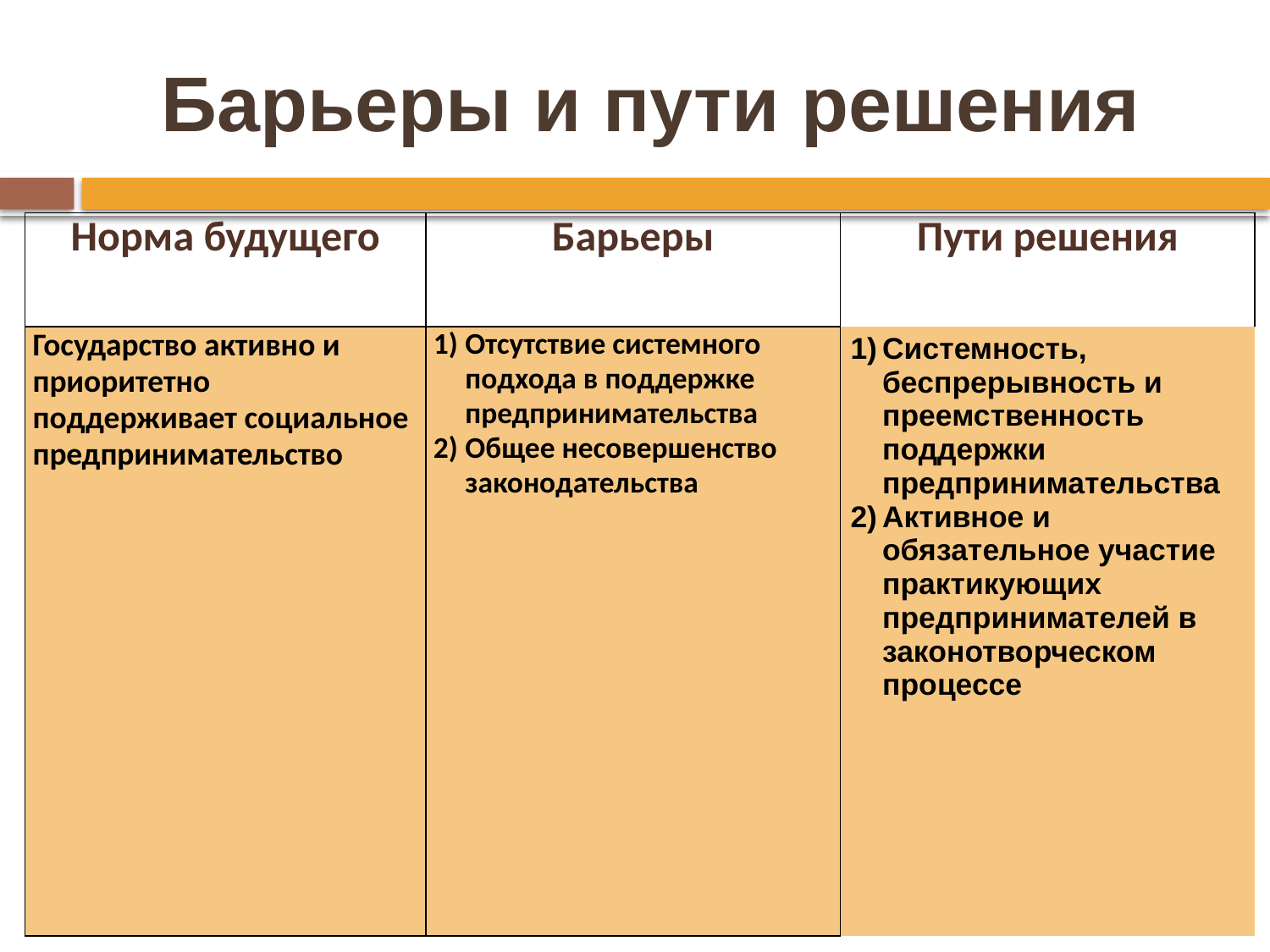

# Барьеры и пути решения
| Норма будущего | Барьеры | Пути решения |
| --- | --- | --- |
| Государство активно и приоритетно поддерживает социальное предпринимательство | Отсутствие системного подхода в поддержке предпринимательства Общее несовершенство законодательства | Системность, беспрерывность и преемственность поддержки предпринимательства Активное и обязательное участие практикующих предпринимателей в законотворческом процессе |